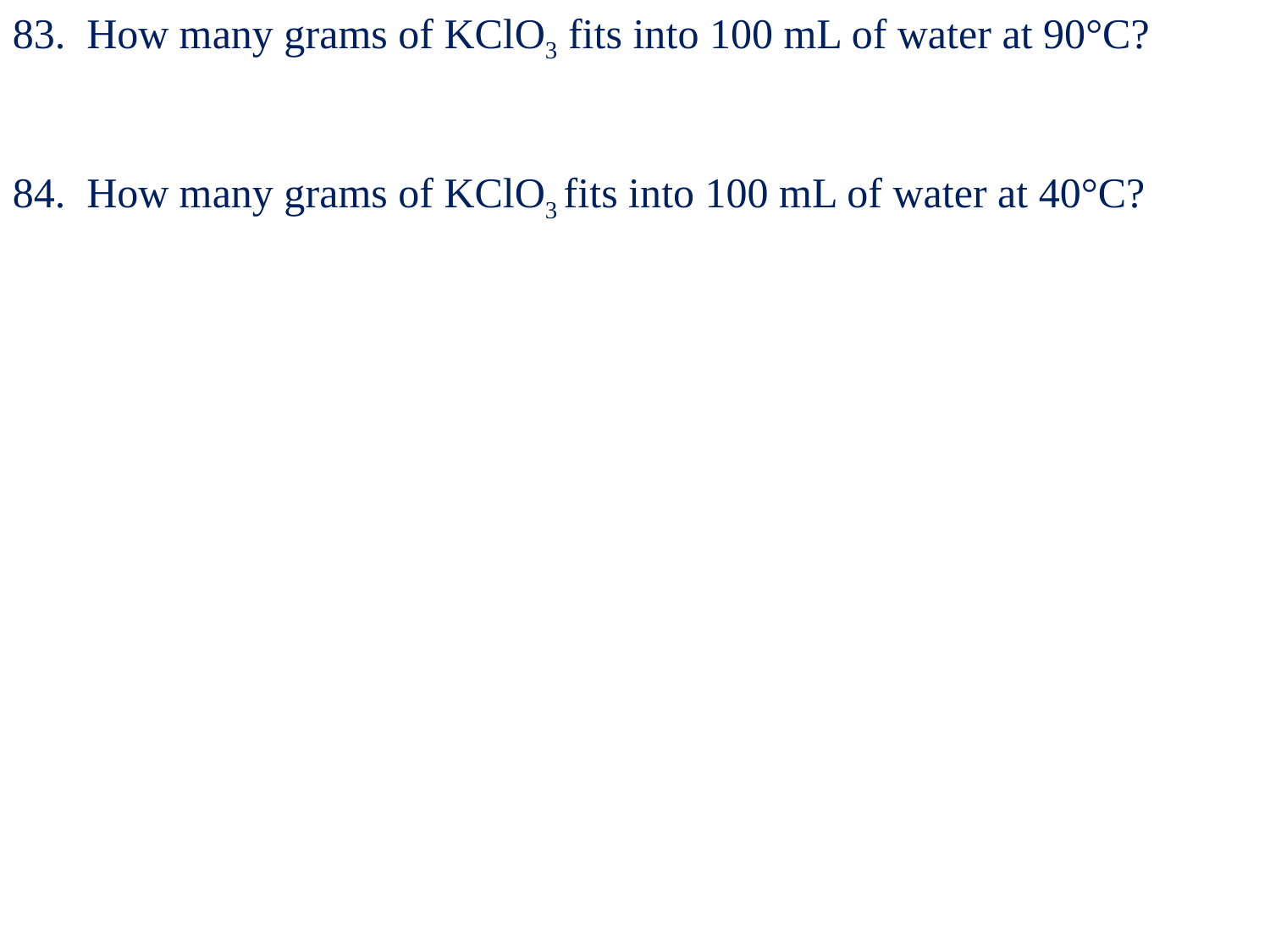

83.  How many grams of KClO3 fits into 100 mL of water at 90°C?

84.  How many grams of KClO3 fits into 100 mL of water at 40°C?